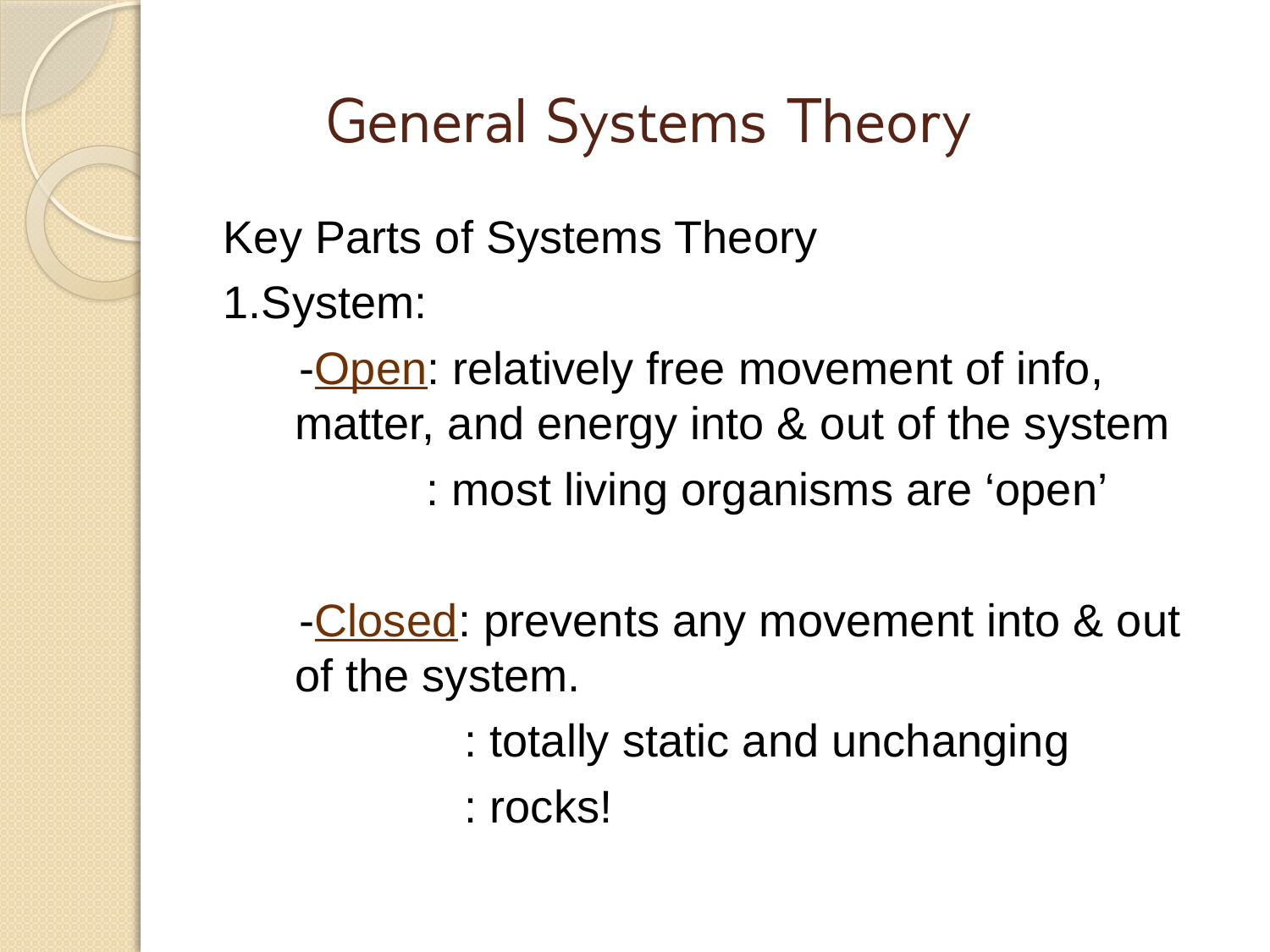

# General Systems Theory
Key Parts of Systems Theory
1.System:
      -Open: relatively free movement of info, matter, and energy into & out of the system
                : most living organisms are ‘open’

      -Closed: prevents any movement into & out of the system.
                   : totally static and unchanging
                   : rocks!